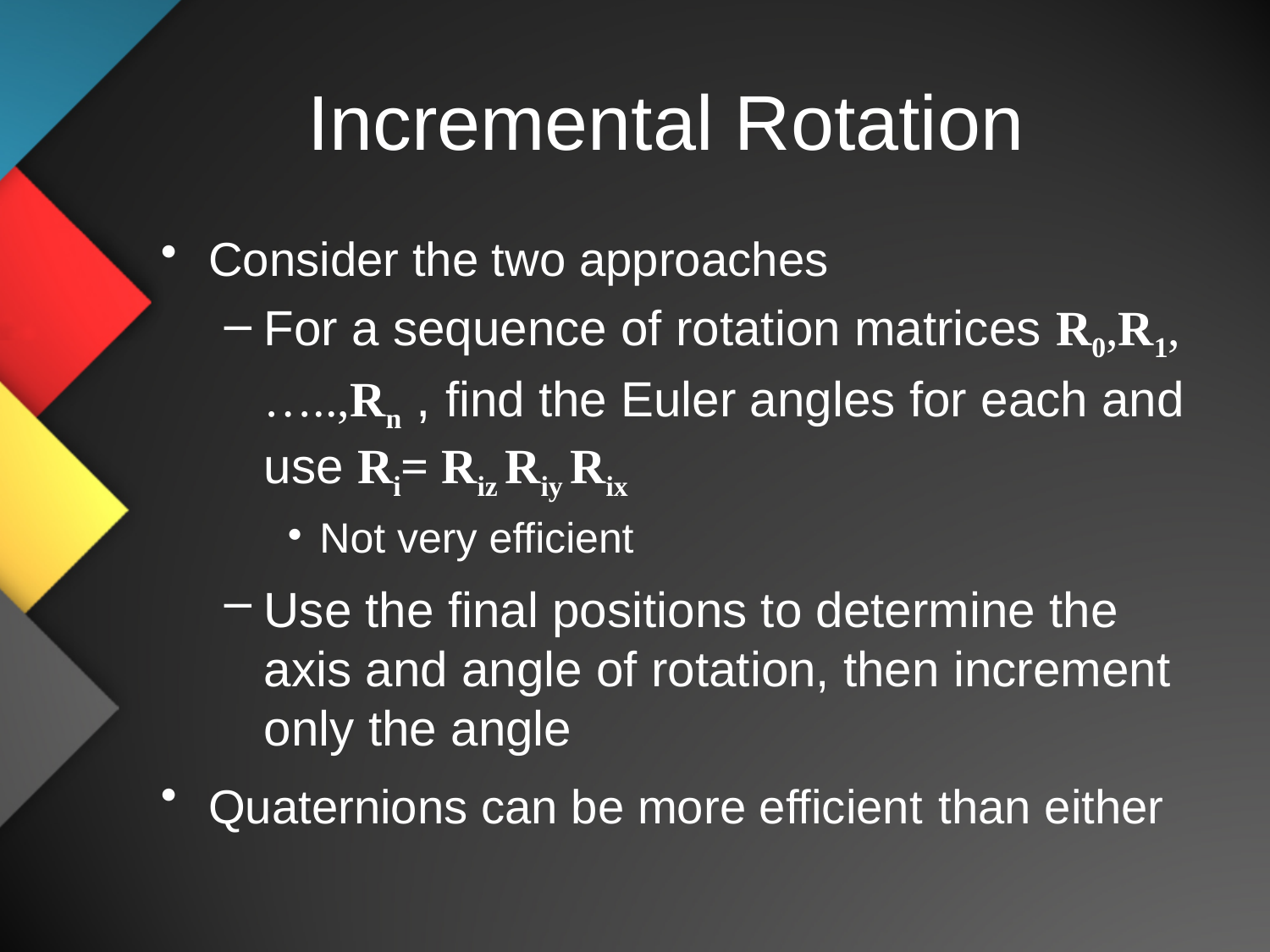

# Incremental Rotation
Consider the two approaches
For a sequence of rotation matrices R0,R1,…..,Rn , find the Euler angles for each and use Ri= Riz Riy Rix
Not very efficient
Use the final positions to determine the axis and angle of rotation, then increment only the angle
Quaternions can be more efficient than either